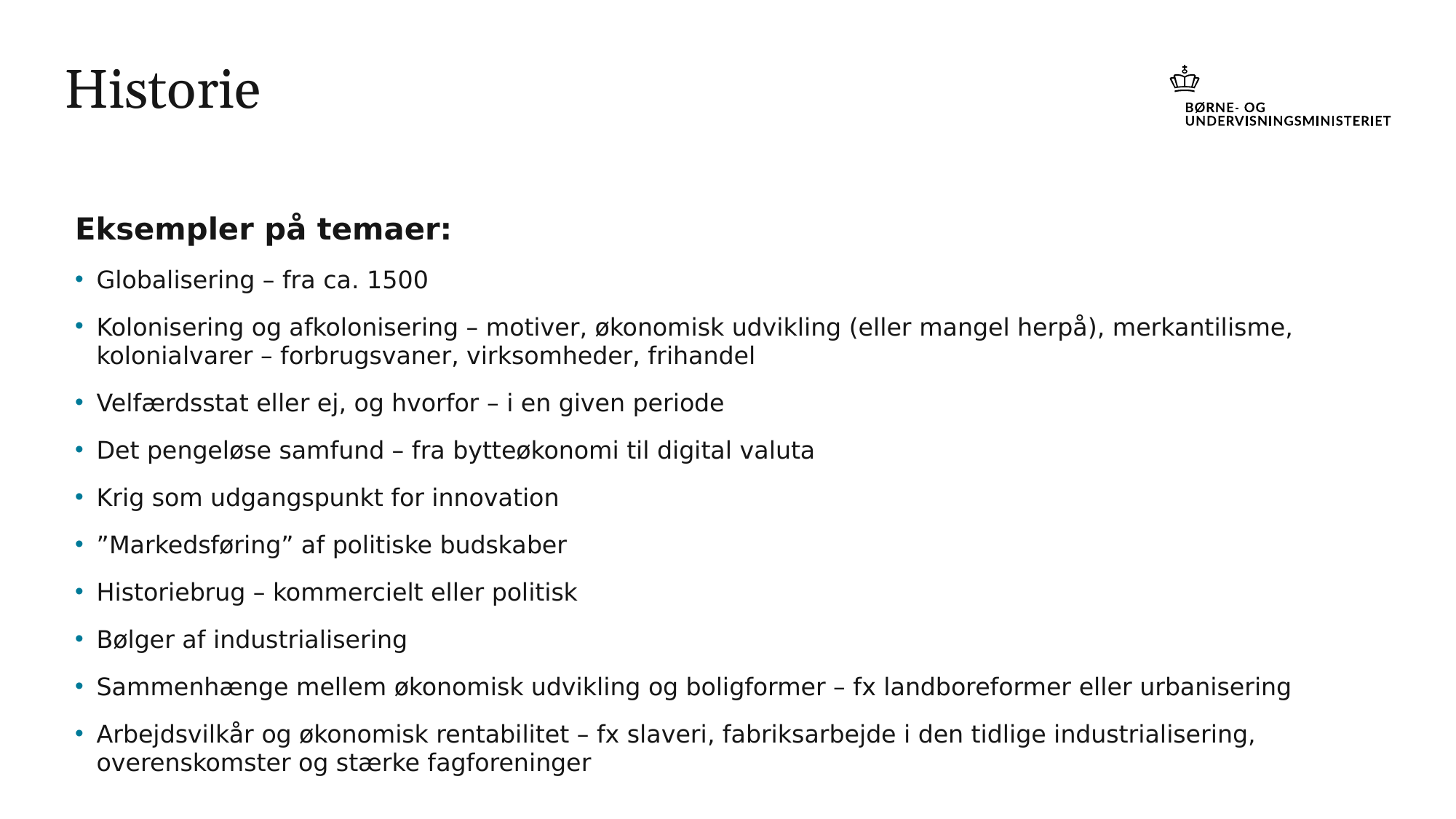

# Historie
Eksempler på temaer:
Globalisering – fra ca. 1500
Kolonisering og afkolonisering – motiver, økonomisk udvikling (eller mangel herpå), merkantilisme, kolonialvarer – forbrugsvaner, virksomheder, frihandel
Velfærdsstat eller ej, og hvorfor – i en given periode
Det pengeløse samfund – fra bytteøkonomi til digital valuta
Krig som udgangspunkt for innovation
”Markedsføring” af politiske budskaber
Historiebrug – kommercielt eller politisk
Bølger af industrialisering
Sammenhænge mellem økonomisk udvikling og boligformer – fx landboreformer eller urbanisering
Arbejdsvilkår og økonomisk rentabilitet – fx slaveri, fabriksarbejde i den tidlige industrialisering, overenskomster og stærke fagforeninger